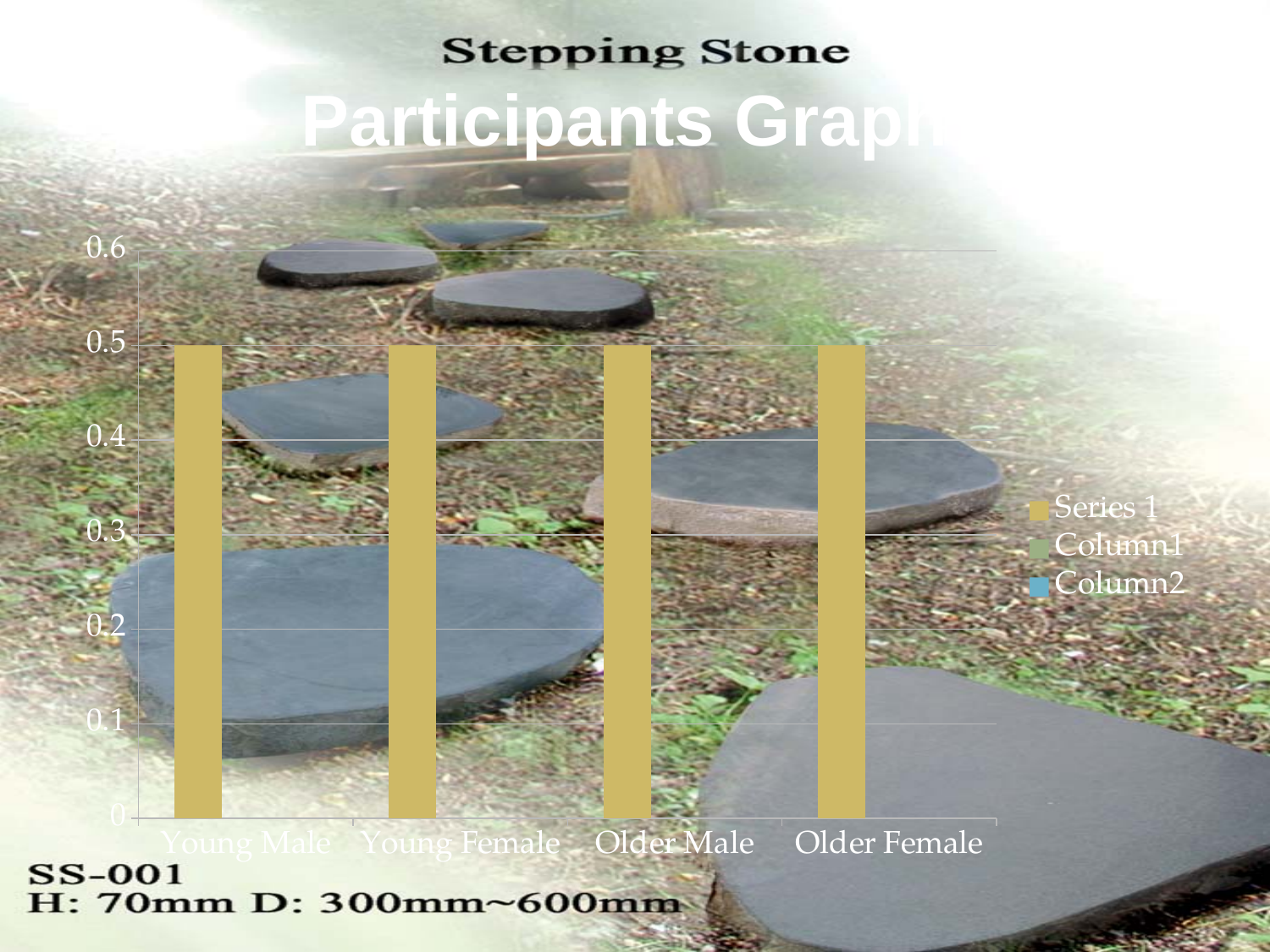

# Participants Graph

### Chart

| Category | Series 1 | Column1 | Column2 |
|---|---|---|---|
| Young Male | 0.5 | None | None |
| Young Female | 0.5 | None | None |
| Older Male | 0.5 | None | None |
| Older Female | 0.5 | None | None |